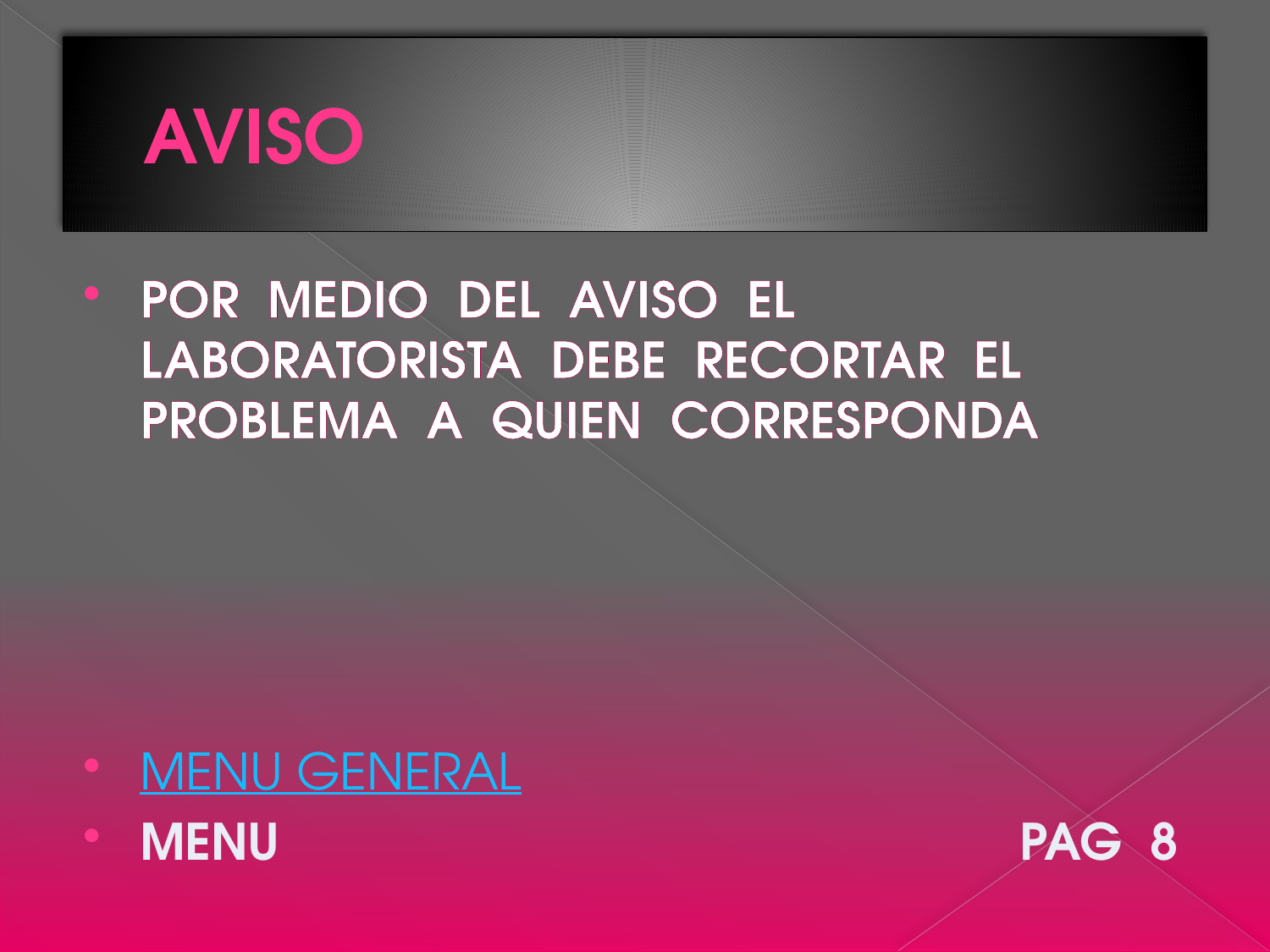

# AVISO
POR  MEDIO  DEL  AVISO  EL  LABORATORISTA  DEBE  RECORTAR  EL  PROBLEMA  A  QUIEN  CORRESPONDA

MENU GENERAL
MENU                                                     PAG  8